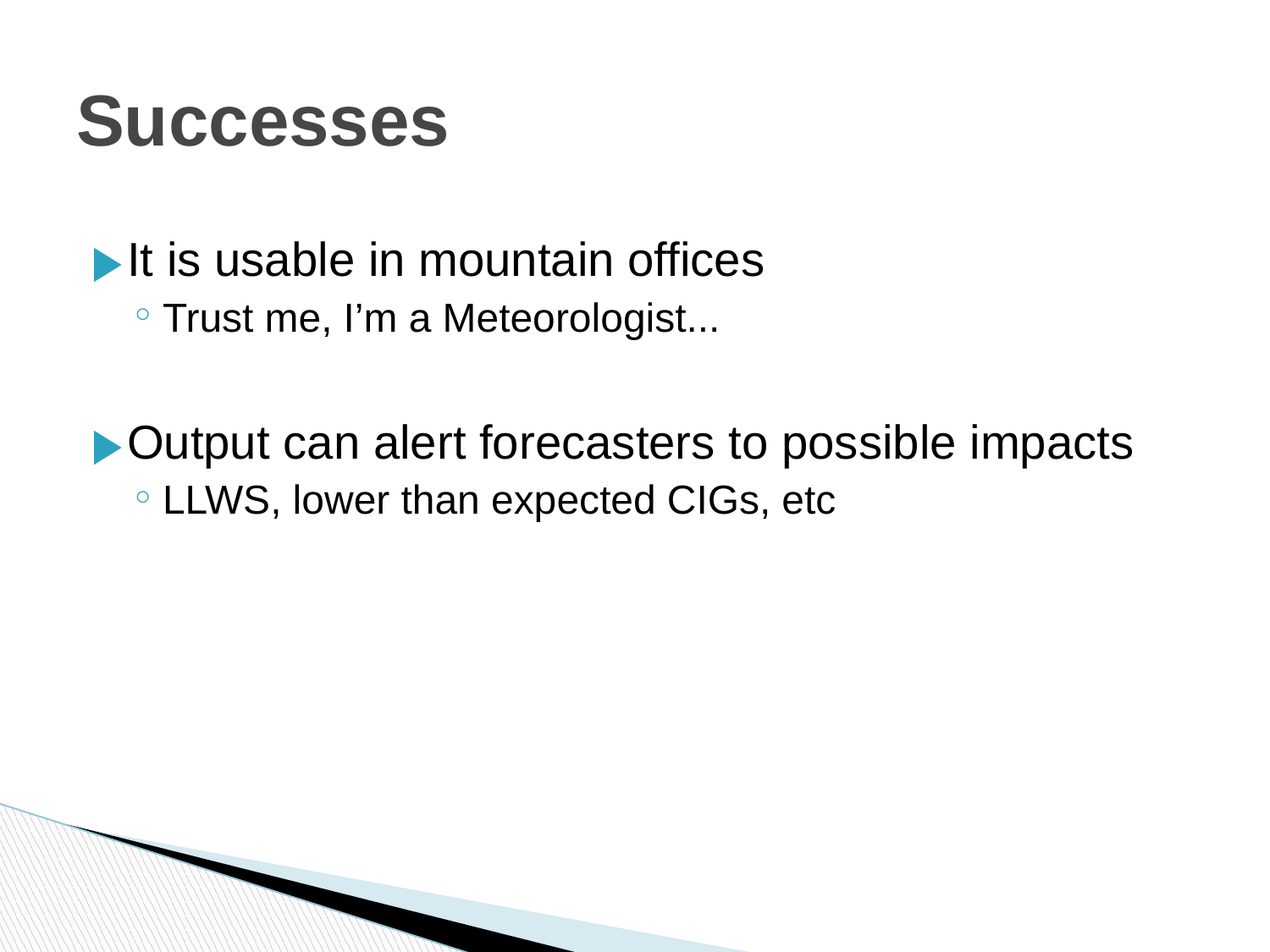

# Successes
It is usable in mountain offices
Trust me, I’m a Meteorologist...

Output can alert forecasters to possible impacts
LLWS, lower than expected CIGs, etc